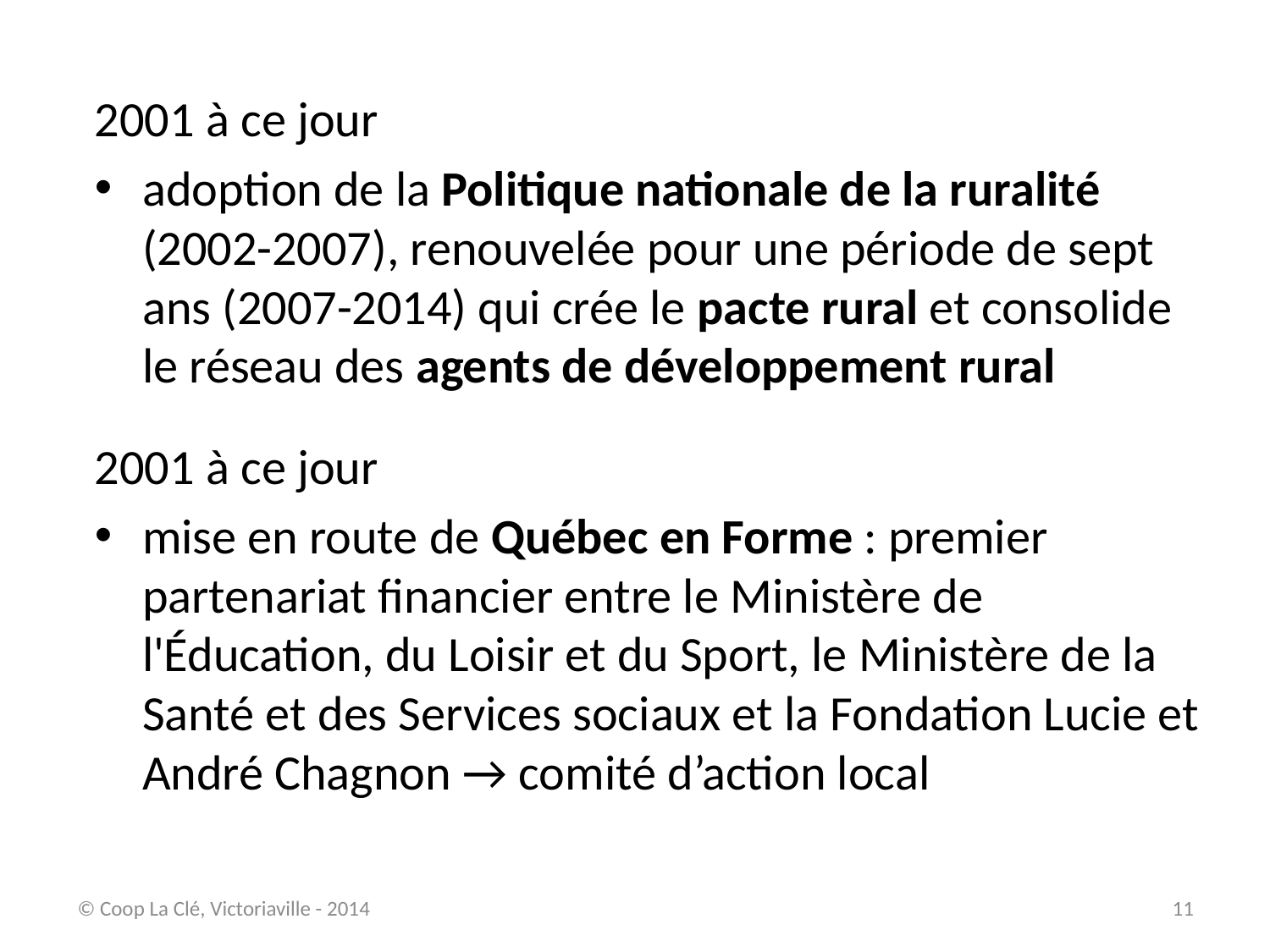

2001 à ce jour
adoption de la Politique nationale de la ruralité (2002-2007), renouvelée pour une période de sept ans (2007-2014) qui crée le pacte rural et consolide le réseau des agents de développement rural
2001 à ce jour
mise en route de Québec en Forme : premier partenariat financier entre le Ministère de l'Éducation, du Loisir et du Sport, le Ministère de la Santé et des Services sociaux et la Fondation Lucie et André Chagnon → comité d’action local

© Coop La Clé, Victoriaville - 2014
11